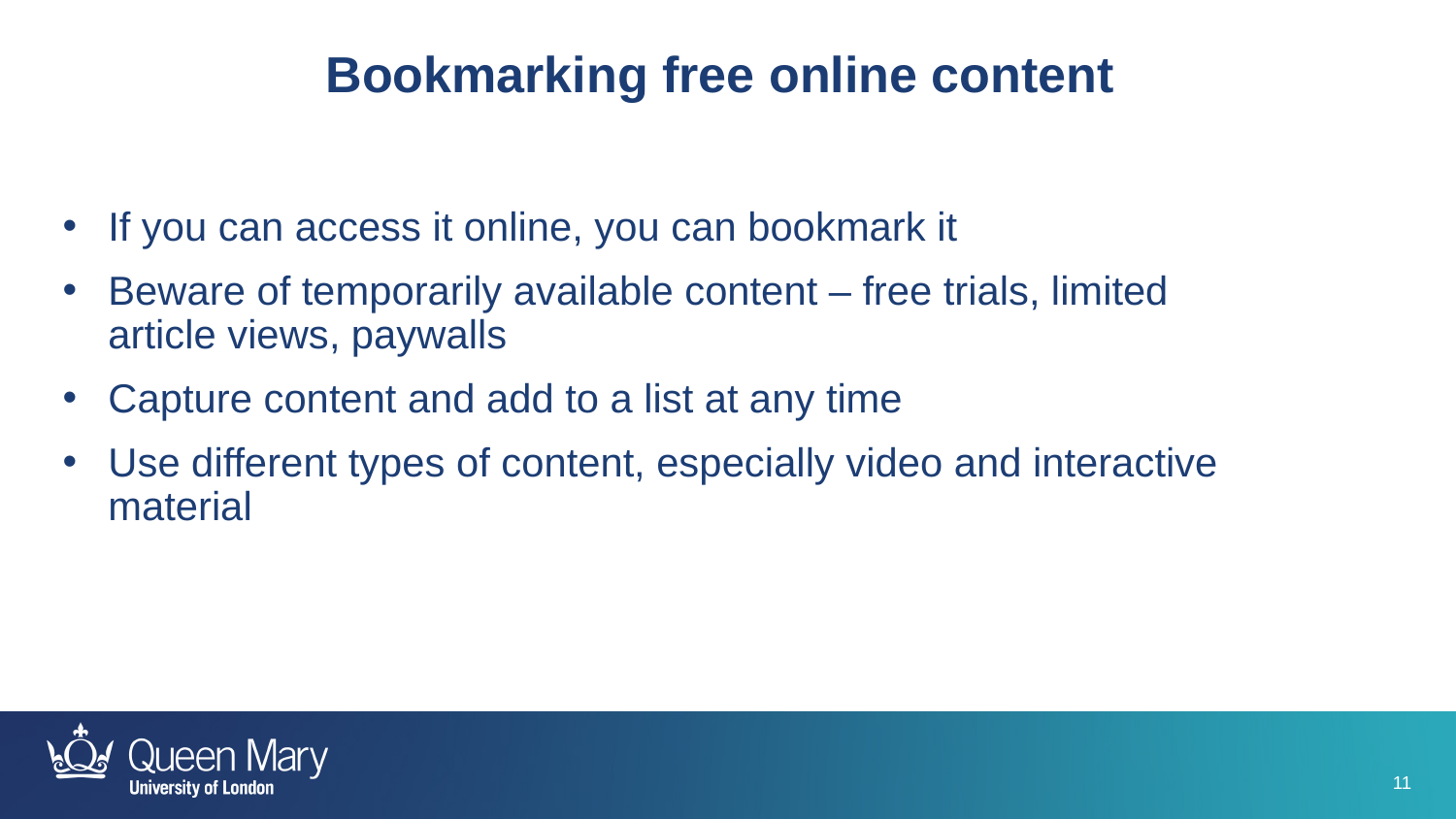

Bookmarking free online content
If you can access it online, you can bookmark it
Beware of temporarily available content – free trials, limited article views, paywalls
Capture content and add to a list at any time
Use different types of content, especially video and interactive material